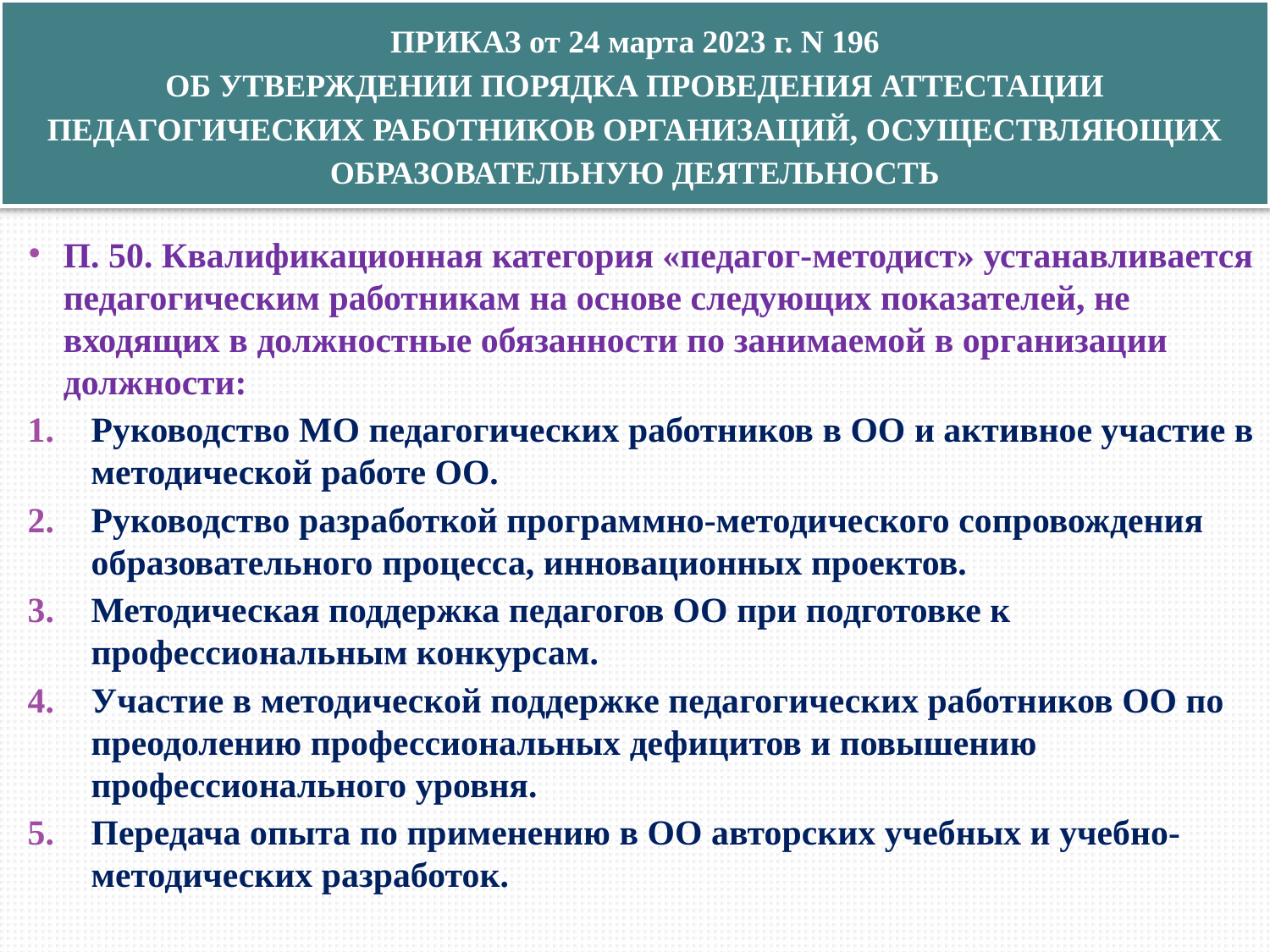

# ПРИКАЗ от 24 марта 2023 г. N 196 ОБ УТВЕРЖДЕНИИ ПОРЯДКА ПРОВЕДЕНИЯ АТТЕСТАЦИИ ПЕДАГОГИЧЕСКИХ РАБОТНИКОВ ОРГАНИЗАЦИЙ, ОСУЩЕСТВЛЯЮЩИХ ОБРАЗОВАТЕЛЬНУЮ ДЕЯТЕЛЬНОСТЬ
П. 50. Квалификационная категория «педагог-методист» устанавливается педагогическим работникам на основе следующих показателей, не входящих в должностные обязанности по занимаемой в организации должности:
Руководство МО педагогических работников в ОО и активное участие в методической работе ОО.
Руководство разработкой программно-методического сопровождения образовательного процесса, инновационных проектов.
Методическая поддержка педагогов ОО при подготовке к профессиональным конкурсам.
Участие в методической поддержке педагогических работников ОО по преодолению профессиональных дефицитов и повышению профессионального уровня.
Передача опыта по применению в ОО авторских учебных и учебно-методических разработок.